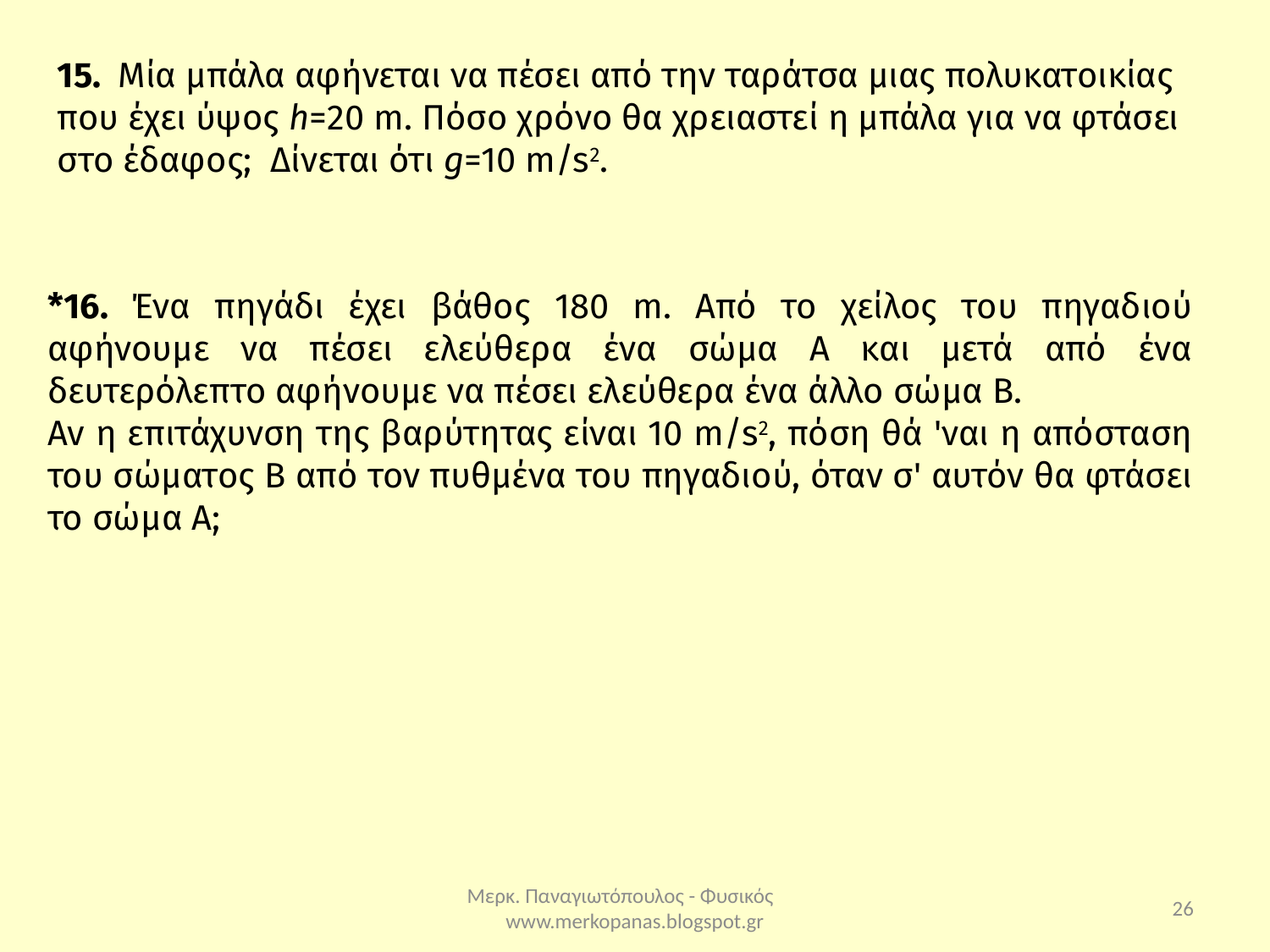

15.  Μία μπάλα αφήνεται να πέσει από την ταράτσα μιας πολυκατοικίας που έχει ύψος h=20 m. Πόσο χρόνο θα χρειαστεί η μπάλα για να φτάσει στο έδαφος;  Δίνεται ότι g=10 m/s2.
*16. Ένα πηγάδι έχει βάθος 180 m. Από το χείλος του πηγαδιού αφήνουμε να πέσει ελεύθερα ένα σώμα A και μετά από ένα δευτερόλεπτο αφήνουμε να πέσει ελεύθερα ένα άλλο σώμα B.
Av η επιτάχυνση της βαρύτητας είναι 10 m/s2, πόση θά 'ναι η απόσταση του σώματος B από τον πυθμένα του πηγαδιού, όταν σ' αυτόν θα φτάσει το σώμα Α;
Μερκ. Παναγιωτόπουλος - Φυσικός       www.merkopanas.blogspot.gr
26